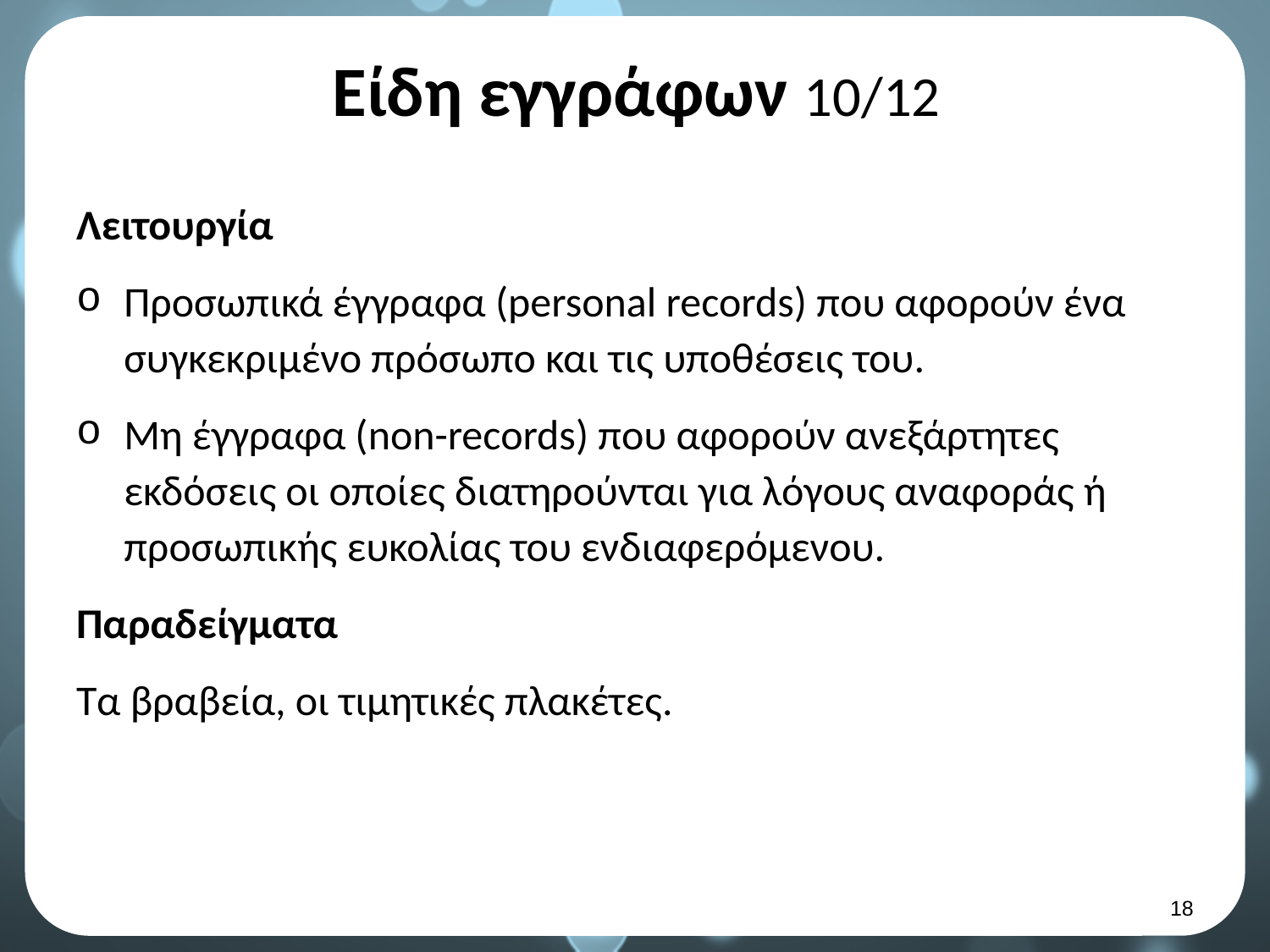

# Είδη εγγράφων 10/12
Λειτουργία
Προσωπικά έγγραφα (personal records) που αφορούν ένα συγκεκριμένο πρόσωπο και τις υποθέσεις του.
Μη έγγραφα (non-records) που αφορούν ανεξάρτητες εκδόσεις οι οποίες διατηρούνται για λόγους αναφοράς ή προσωπικής ευκολίας του ενδιαφερόμενου.
Παραδείγματα
Τα βραβεία, οι τιμητικές πλακέτες.
18